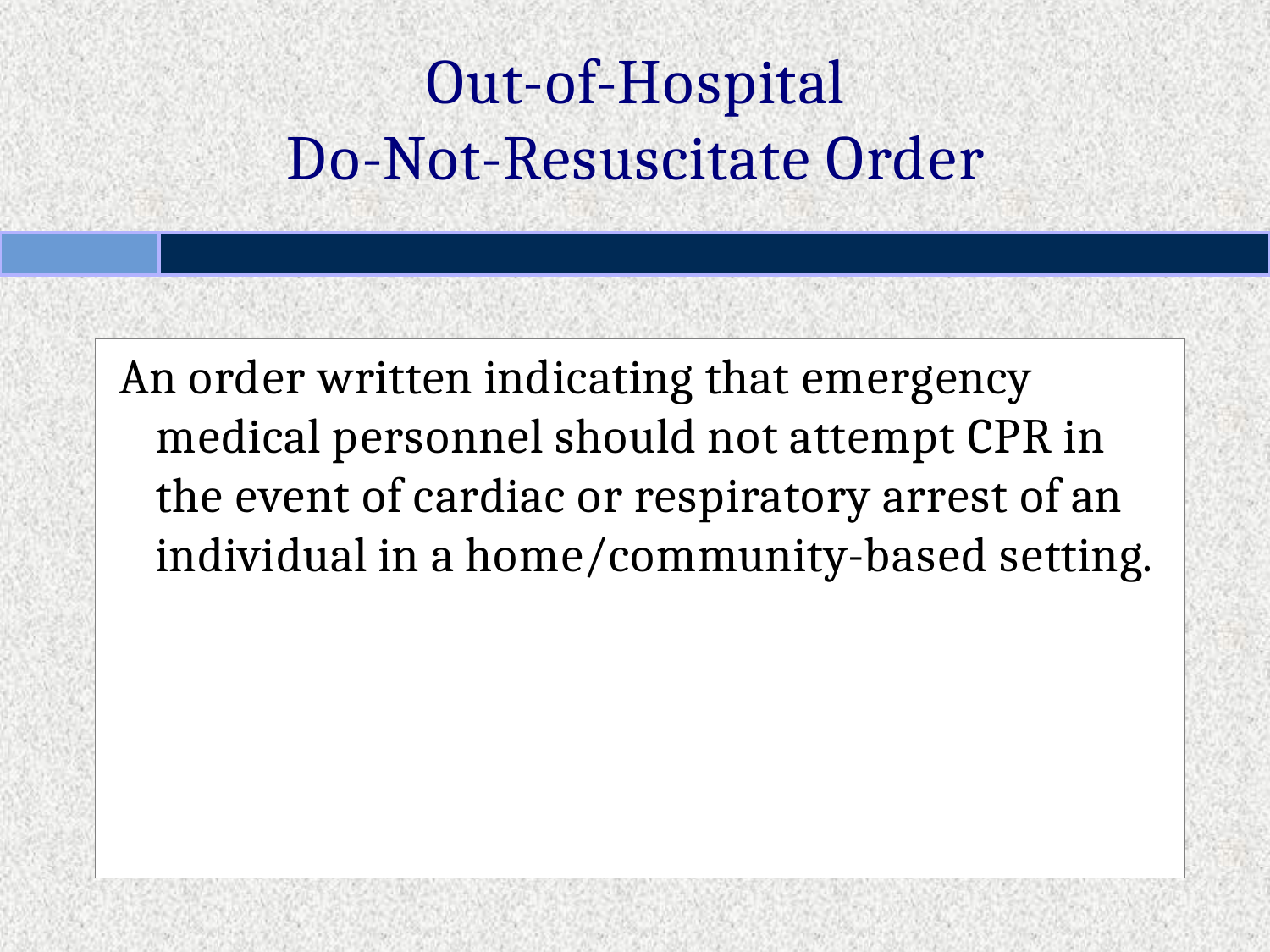

# Out-of-Hospital Do-Not-Resuscitate Order

 An order written indicating that emergency medical personnel should not attempt CPR in the event of cardiac or respiratory arrest of an individual in a home/community-based setting.